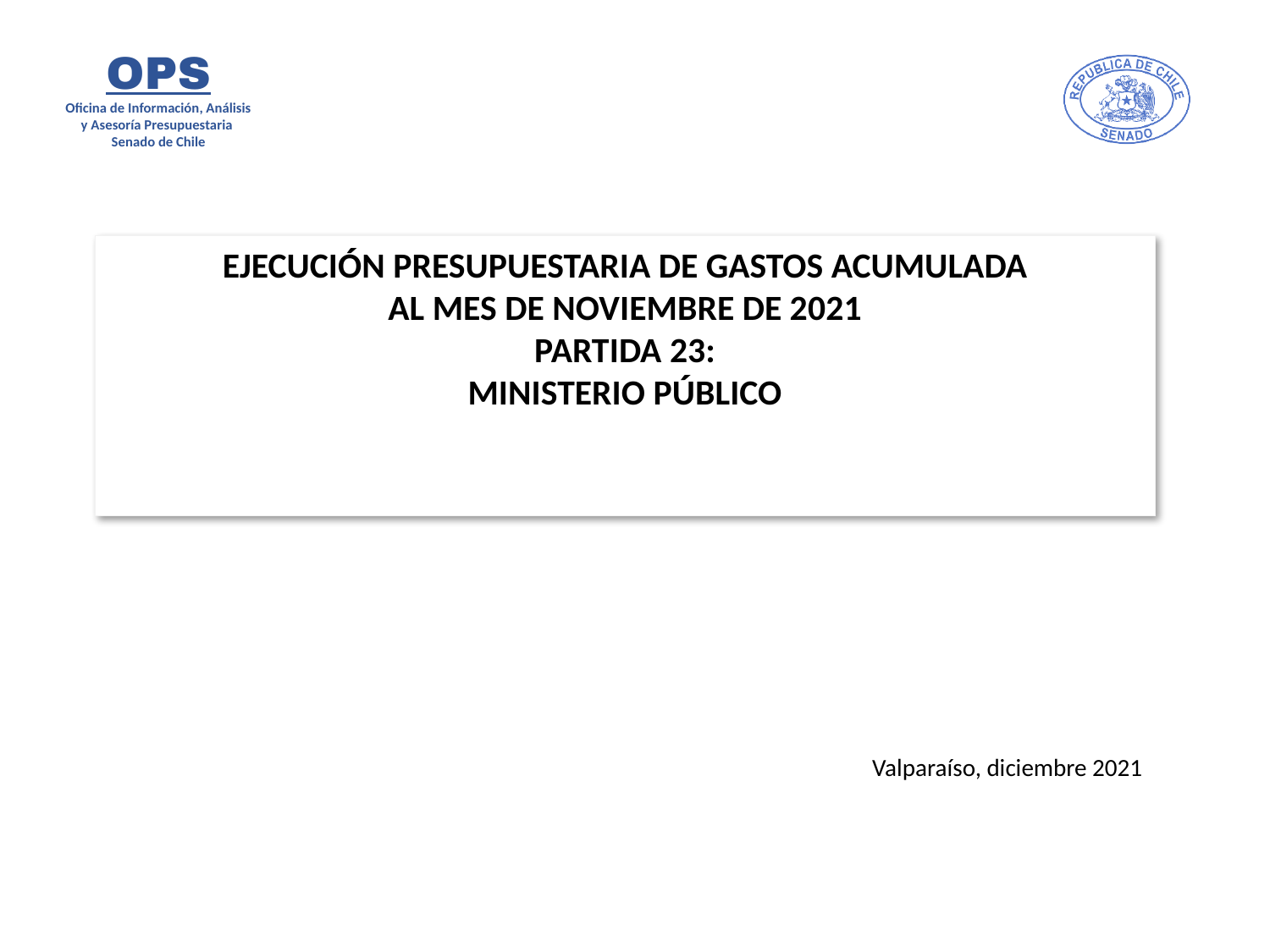

# EJECUCIÓN PRESUPUESTARIA DE GASTOS ACUMULADA AL MES DE NOVIEMBRE DE 2021 PARTIDA 23: MINISTERIO PÚBLICO
Valparaíso, diciembre 2021